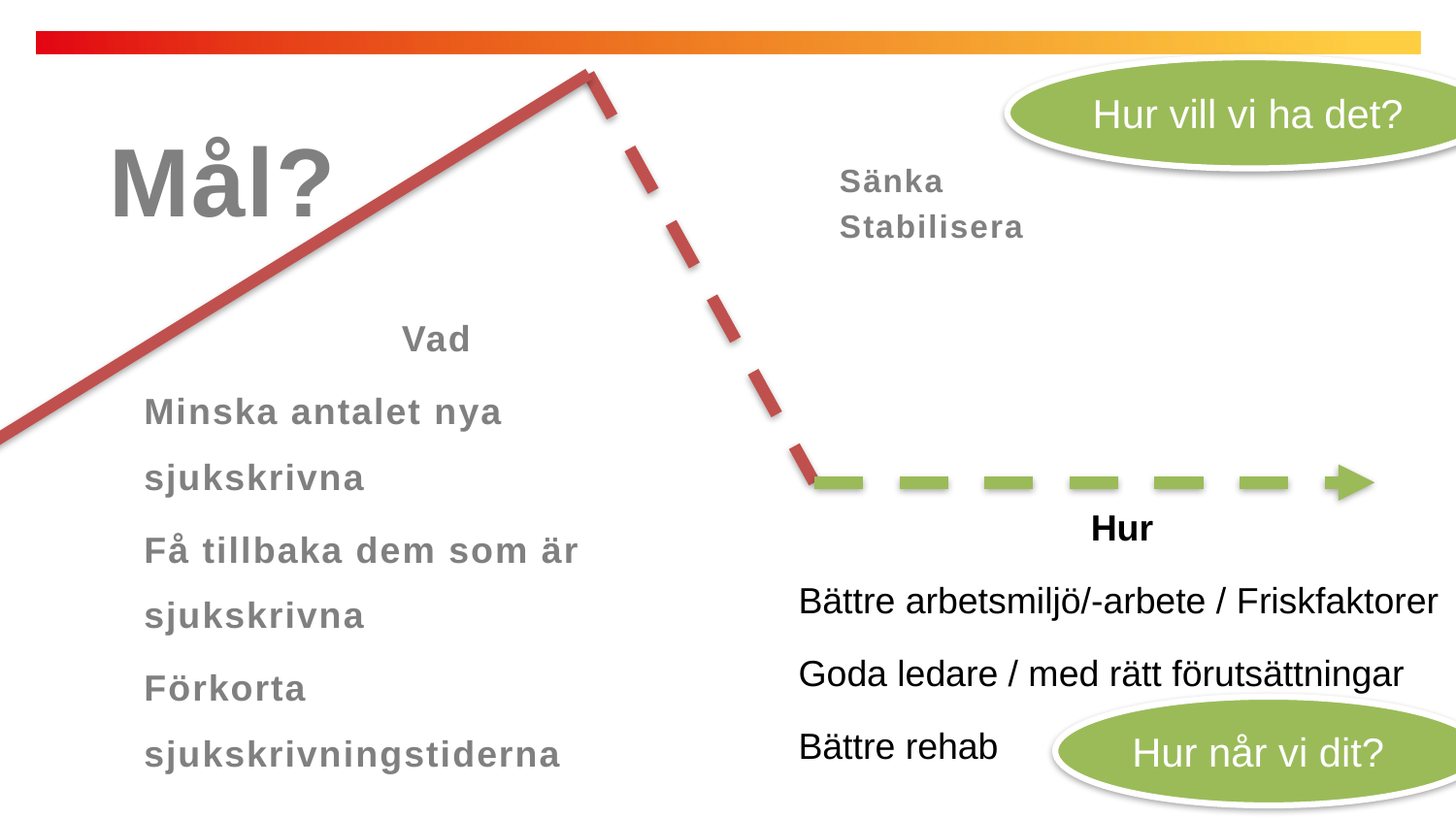

Hur vill vi ha det?
Mål?
Sänka
Stabilisera

Vad
Minska antalet nya sjukskrivna
Få tillbaka dem som är sjukskrivna
Förkorta sjukskrivningstiderna

Hur
Bättre arbetsmiljö/-arbete / Friskfaktorer
Goda ledare / med rätt förutsättningar
Bättre rehab

Hur når vi dit?